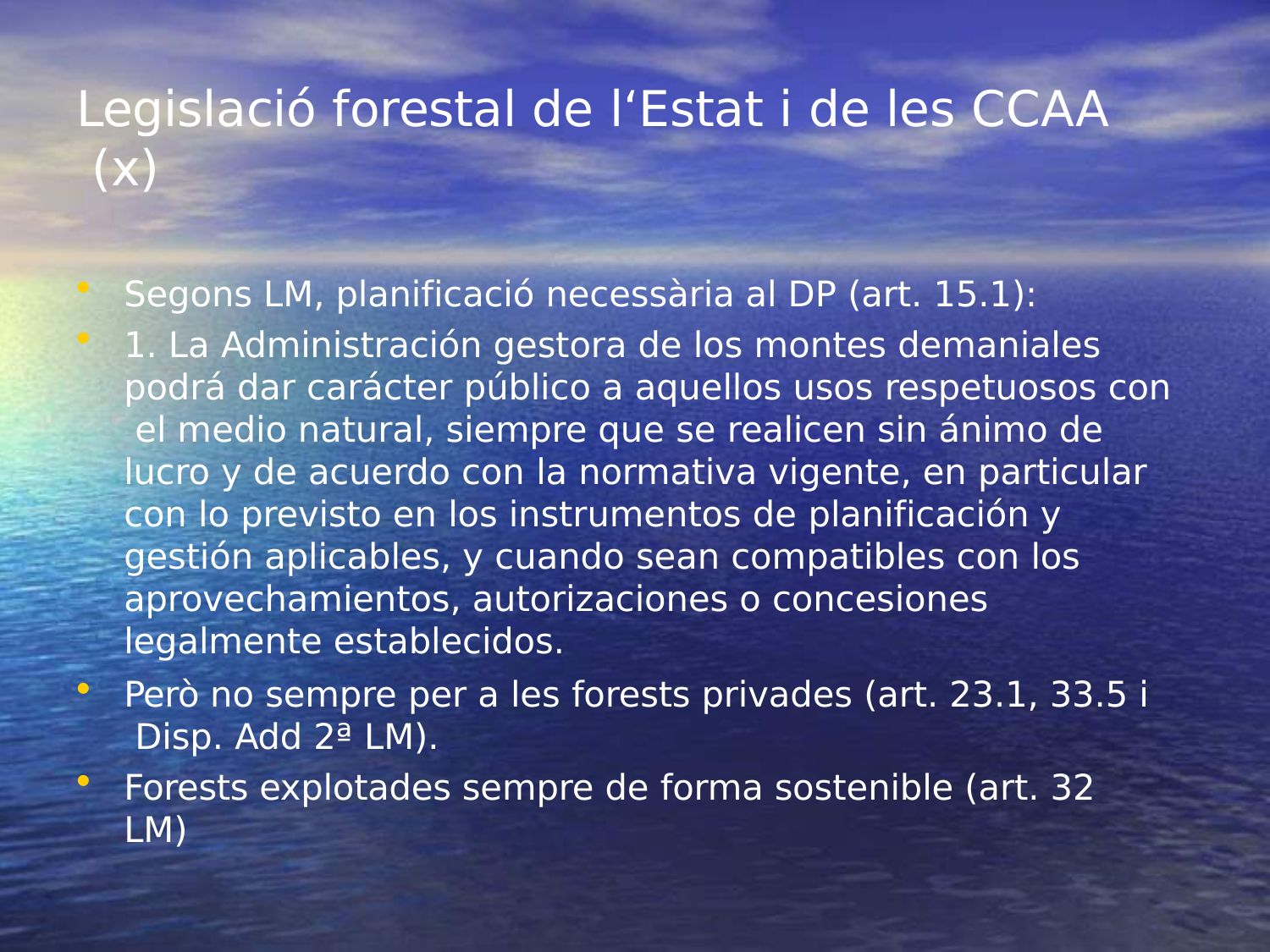

# Legislació forestal de l‘Estat i de les CCAA  (x)
Segons LM, planificació necessària al DP (art. 15.1):
1. La Administración gestora de los montes demaniales  podrá dar carácter público a aquellos usos respetuosos con  el medio natural, siempre que se realicen sin ánimo de  lucro y de acuerdo con la normativa vigente, en particular  con lo previsto en los instrumentos de planificación y  gestión aplicables, y cuando sean compatibles con los  aprovechamientos, autorizaciones o concesiones  legalmente establecidos.
Però no sempre per a les forests privades (art. 23.1, 33.5 i  Disp. Add 2ª LM).
Forests explotades sempre de forma sostenible (art. 32 LM)